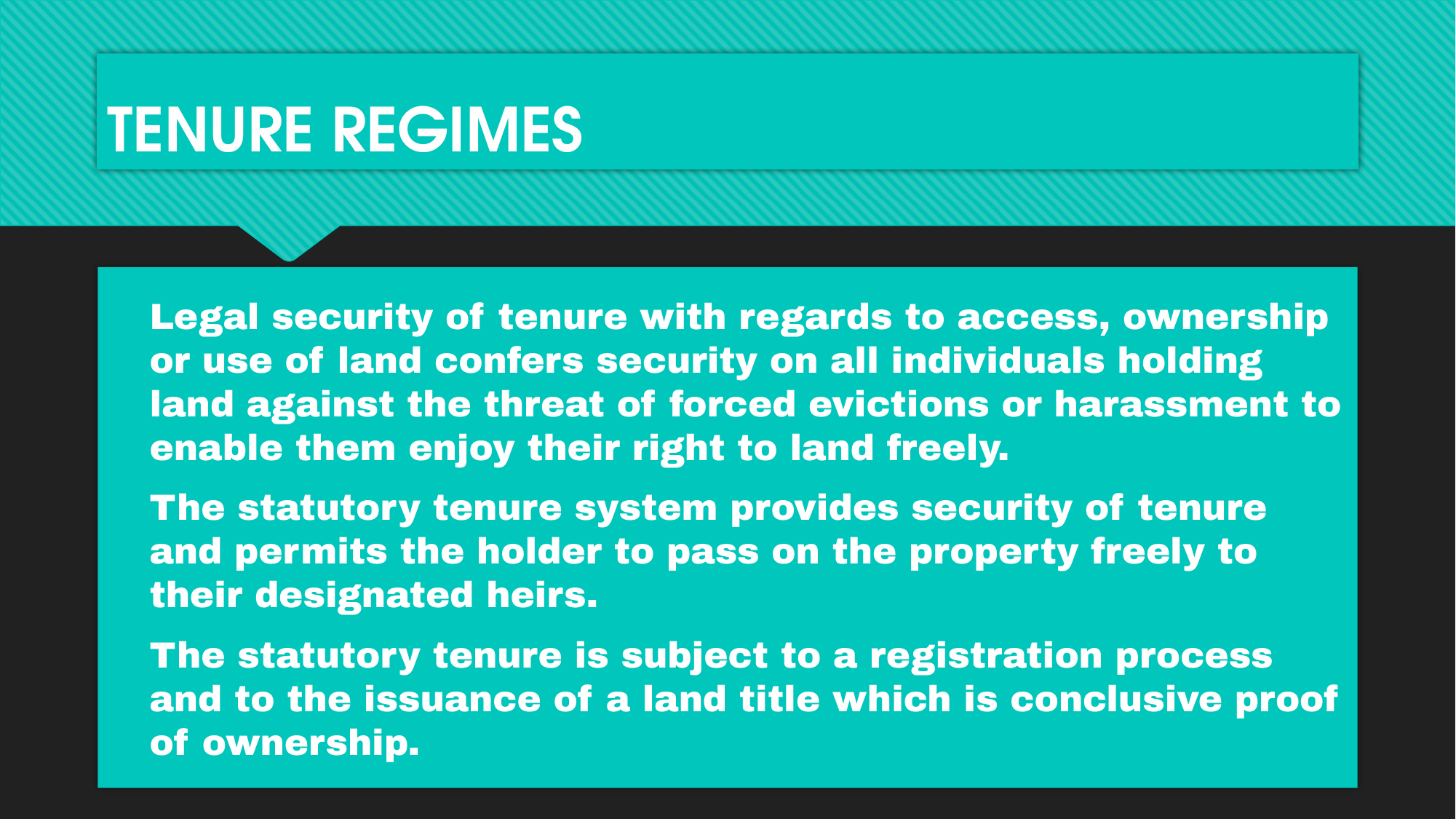

# TENURE REGIMES
Legal security of tenure with regards to access, ownership or use of land confers security on all individuals holding land against the threat of forced evictions or harassment to enable them enjoy their right to land freely.
The statutory tenure system provides security of tenure and permits the holder to pass on the property freely to their designated heirs.
The statutory tenure is subject to a registration process and to the issuance of a land title which is conclusive proof of ownership.